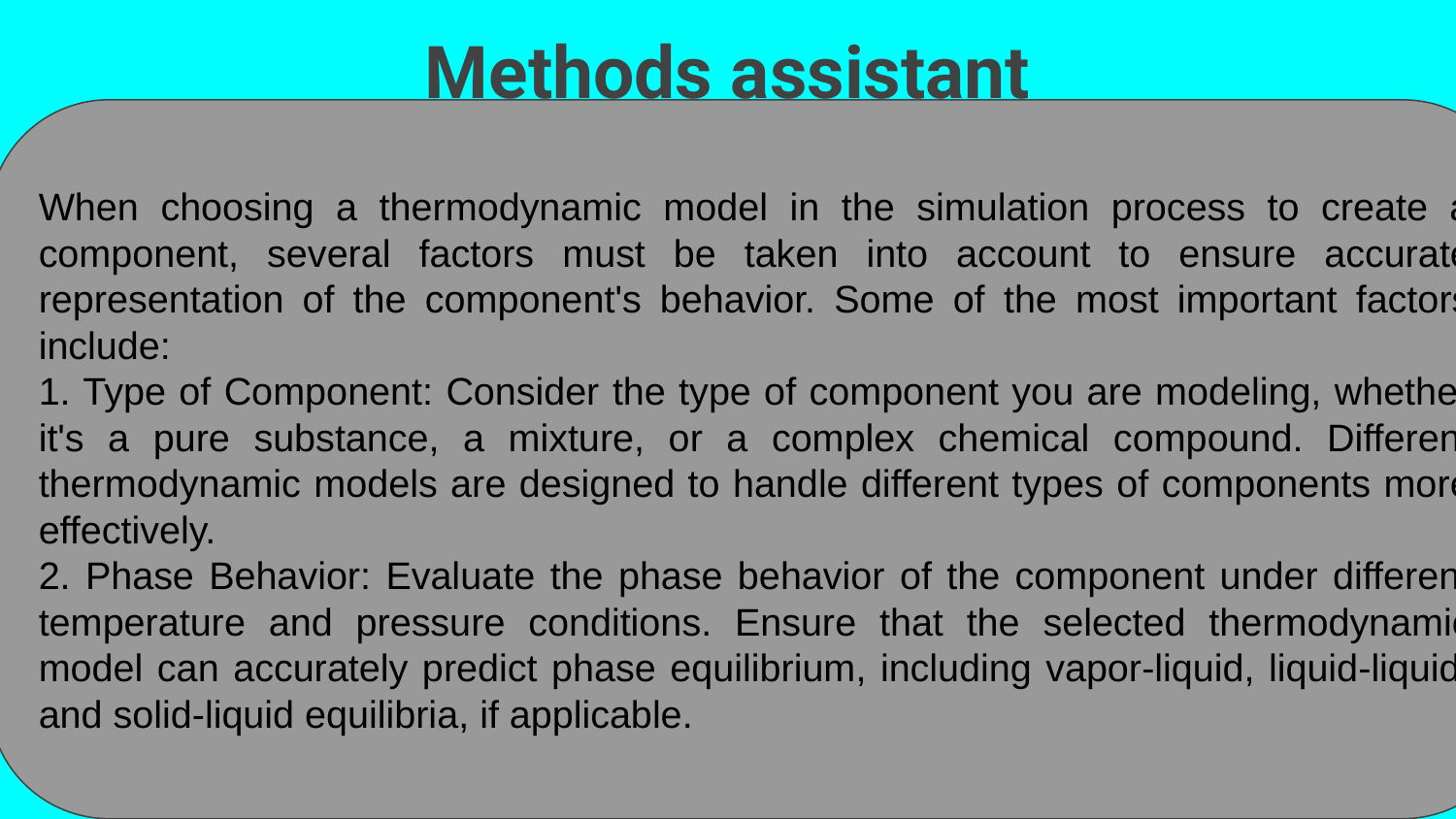

# Methods assistant
When choosing a thermodynamic model in the simulation process to create a component, several factors must be taken into account to ensure accurate representation of the component's behavior. Some of the most important factors include:
1. Type of Component: Consider the type of component you are modeling, whether it's a pure substance, a mixture, or a complex chemical compound. Different thermodynamic models are designed to handle different types of components more effectively.
2. Phase Behavior: Evaluate the phase behavior of the component under different temperature and pressure conditions. Ensure that the selected thermodynamic model can accurately predict phase equilibrium, including vapor-liquid, liquid-liquid, and solid-liquid equilibria, if applicable.